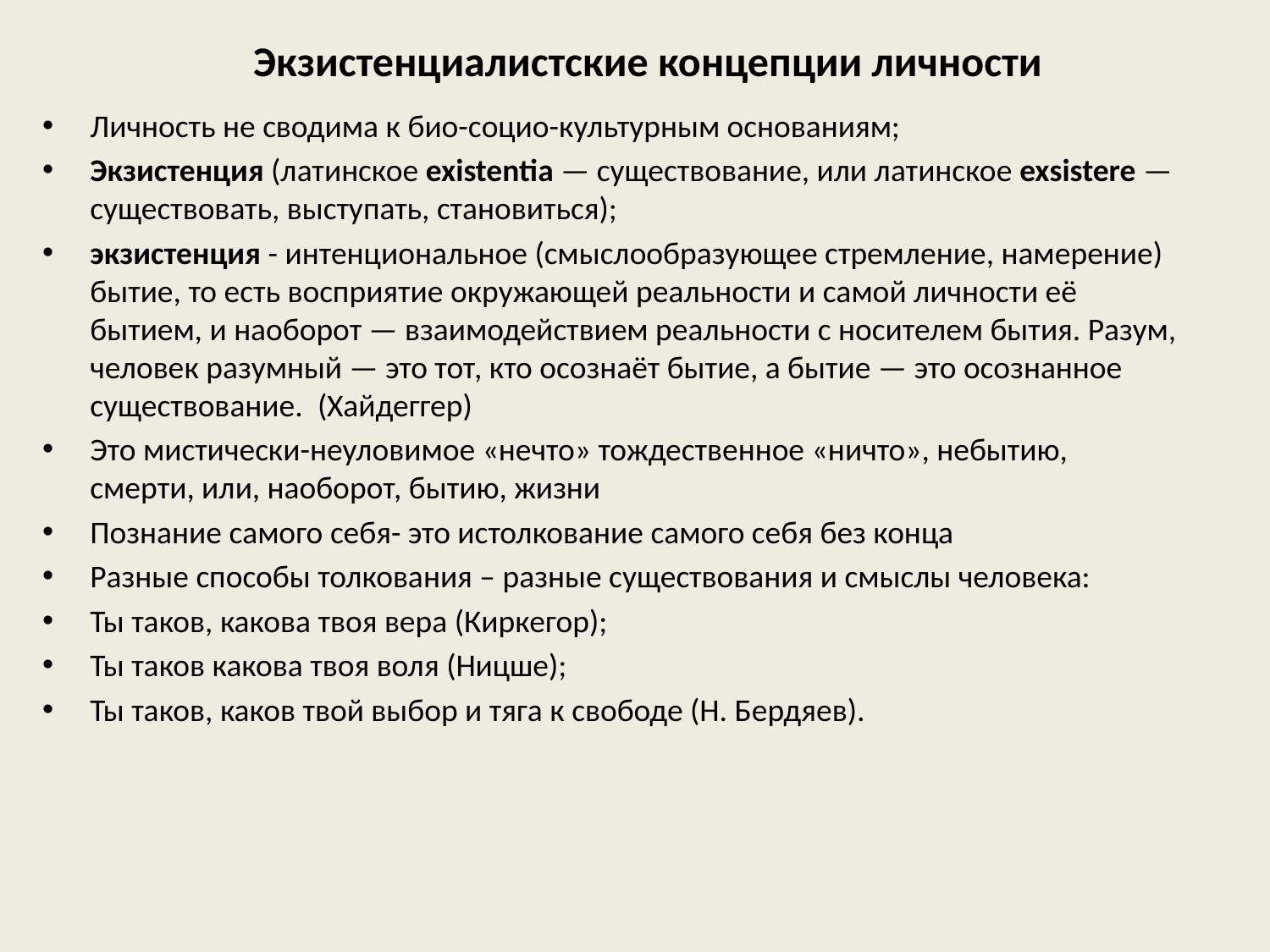

# Экзистенциалистские концепции личности
Личность не сводима к био-социо-культурным основаниям;
Экзистенция (латинское existentia — существование, или латинское exsistere — существовать, выступать, становиться);
экзистенция - интенциональное (смыслообразующее стремление, намерение) бытие, то есть восприятие окружающей реальности и самой личности её бытием, и наоборот — взаимодействием реальности с носителем бытия. Разум, человек разумный — это тот, кто осознаёт бытие, а бытие — это осознанное существование.  (Хайдеггер)
Это мистически-неуловимое «нечто» тождественное «ничто», небытию, смерти, или, наоборот, бытию, жизни
Познание самого себя- это истолкование самого себя без конца
Разные способы толкования – разные существования и смыслы человека:
Ты таков, какова твоя вера (Киркегор);
Ты таков какова твоя воля (Ницше);
Ты таков, каков твой выбор и тяга к свободе (Н. Бердяев).